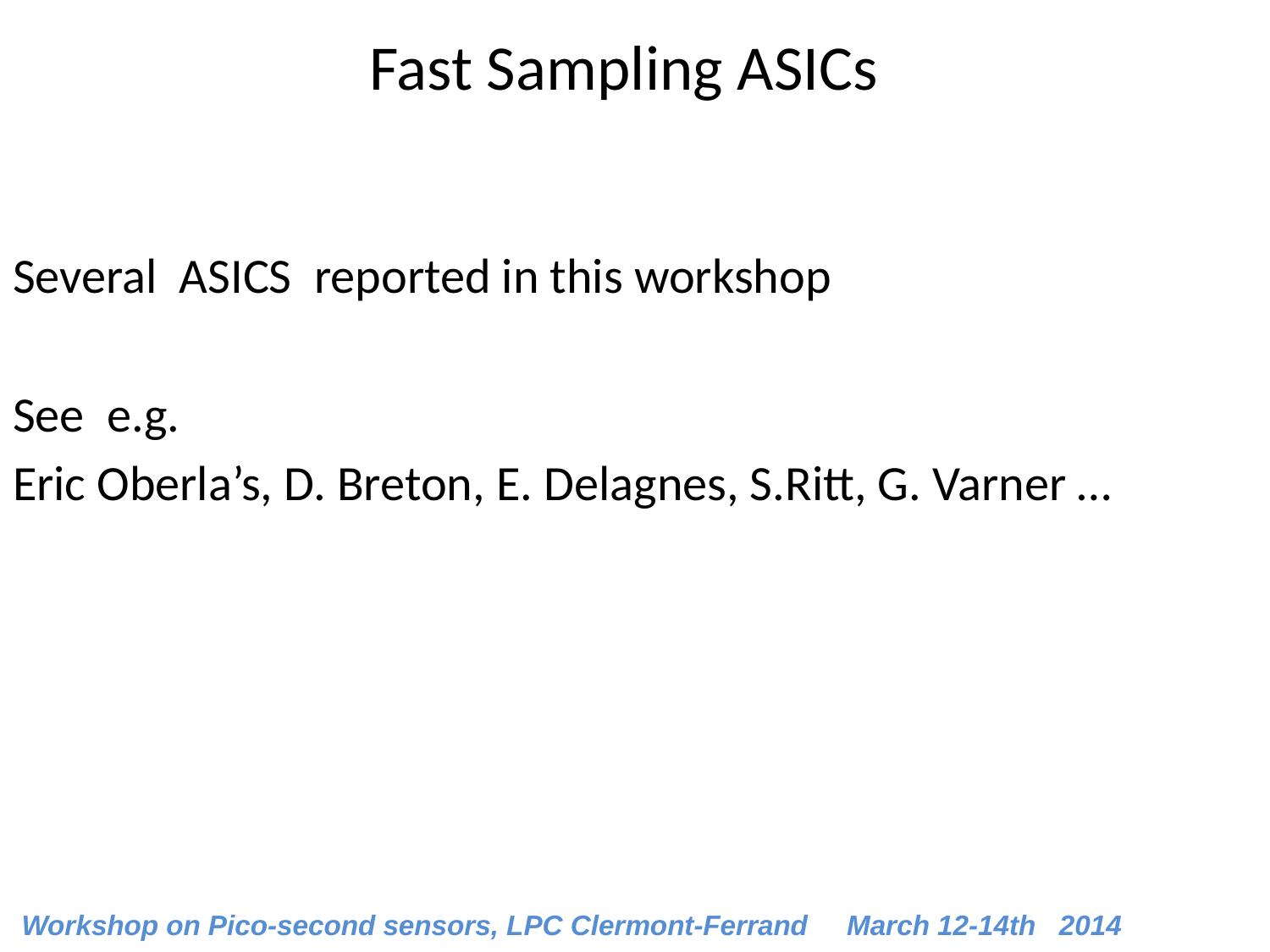

# Fast Sampling ASICs
Several  ASICS  reported in this workshop

See  e.g.
Eric Oberla’s, D. Breton, E. Delagnes, S.Ritt, G. Varner …
Workshop on Pico-second sensors, LPC Clermont-Ferrand     March 12-14th   2014